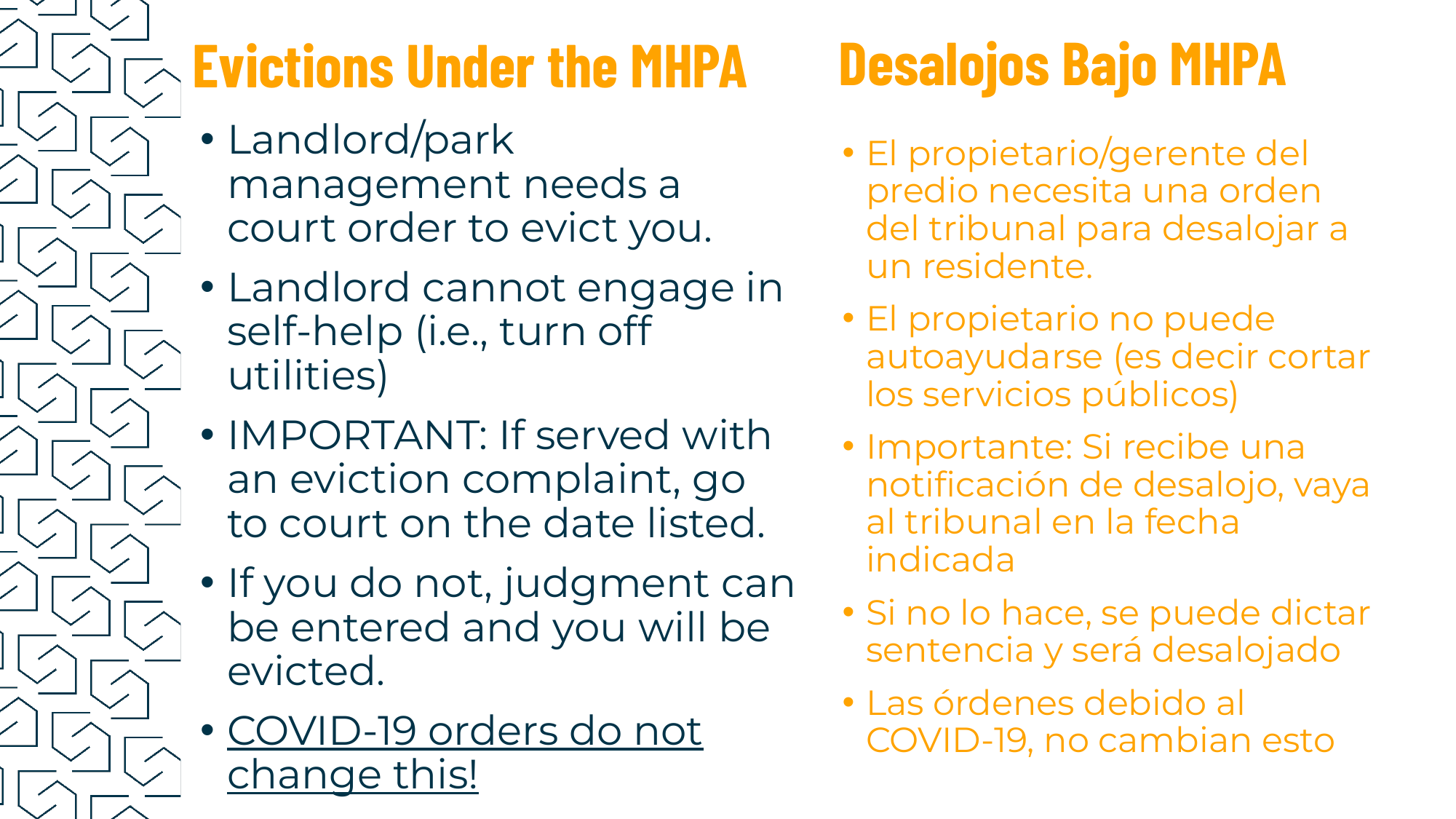

# Evictions Under the MHPA
Desalojos Bajo MHPA
Landlord/park management needs a court order to evict you.
Landlord cannot engage in self-help (i.e., turn off utilities)
IMPORTANT: If served with an eviction complaint, go to court on the date listed.
If you do not, judgment can be entered and you will be evicted.
COVID-19 orders do not change this!

El propietario/gerente del predio necesita una orden del tribunal para desalojar a un residente.
El propietario no puede autoayudarse (es decir cortar los servicios públicos)
Importante: Si recibe una notificación de desalojo, vaya al tribunal en la fecha indicada
Si no lo hace, se puede dictar sentencia y será desalojado
Las órdenes debido al COVID-19, no cambian esto